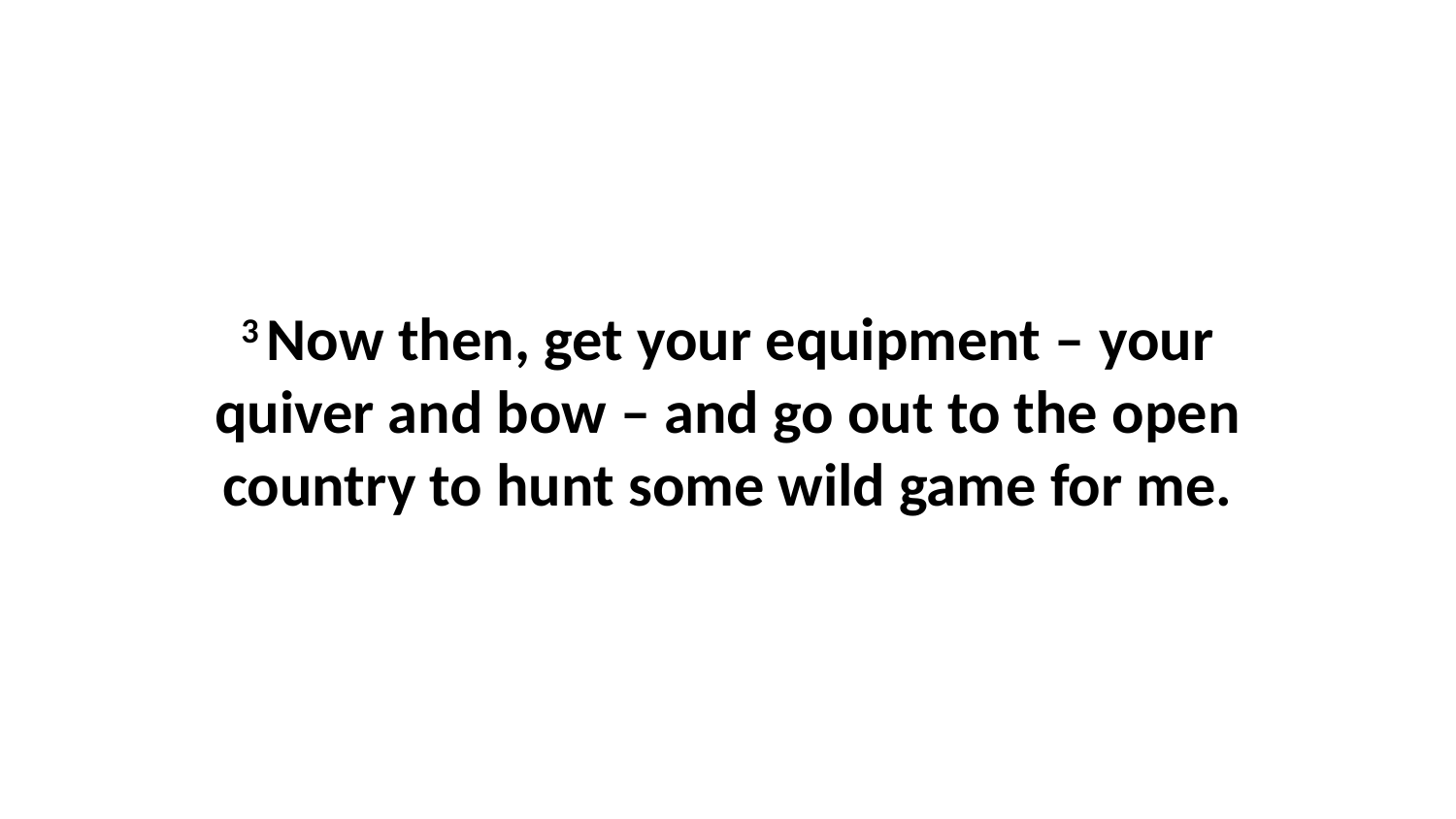

3 Now then, get your equipment – your quiver and bow – and go out to the open country to hunt some wild game for me.